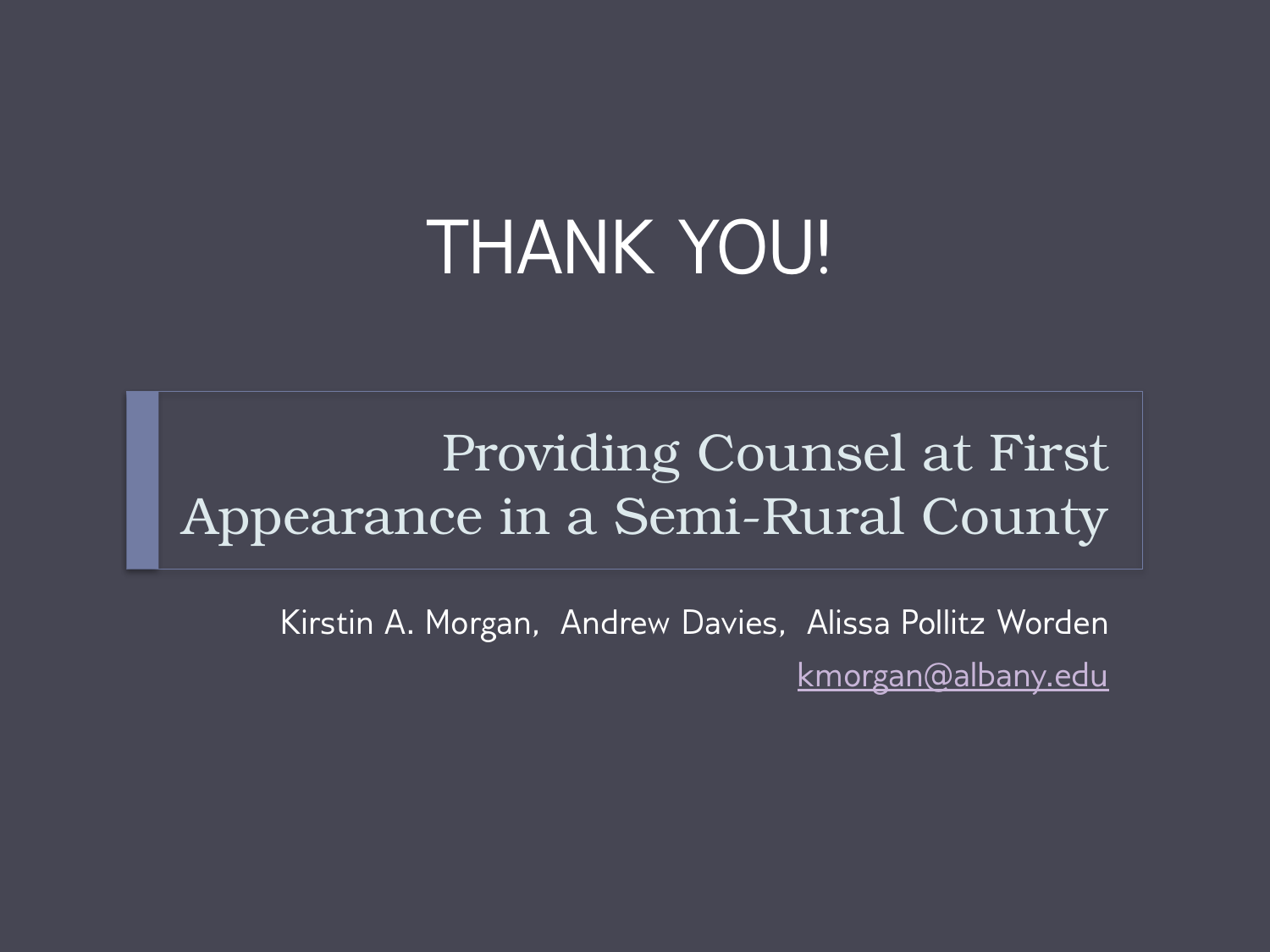

THANK YOU!
# Providing Counsel at First Appearance in a Semi-Rural County
Kirstin A. Morgan,  Andrew Davies,  Alissa Pollitz Worden
kmorgan@albany.edu